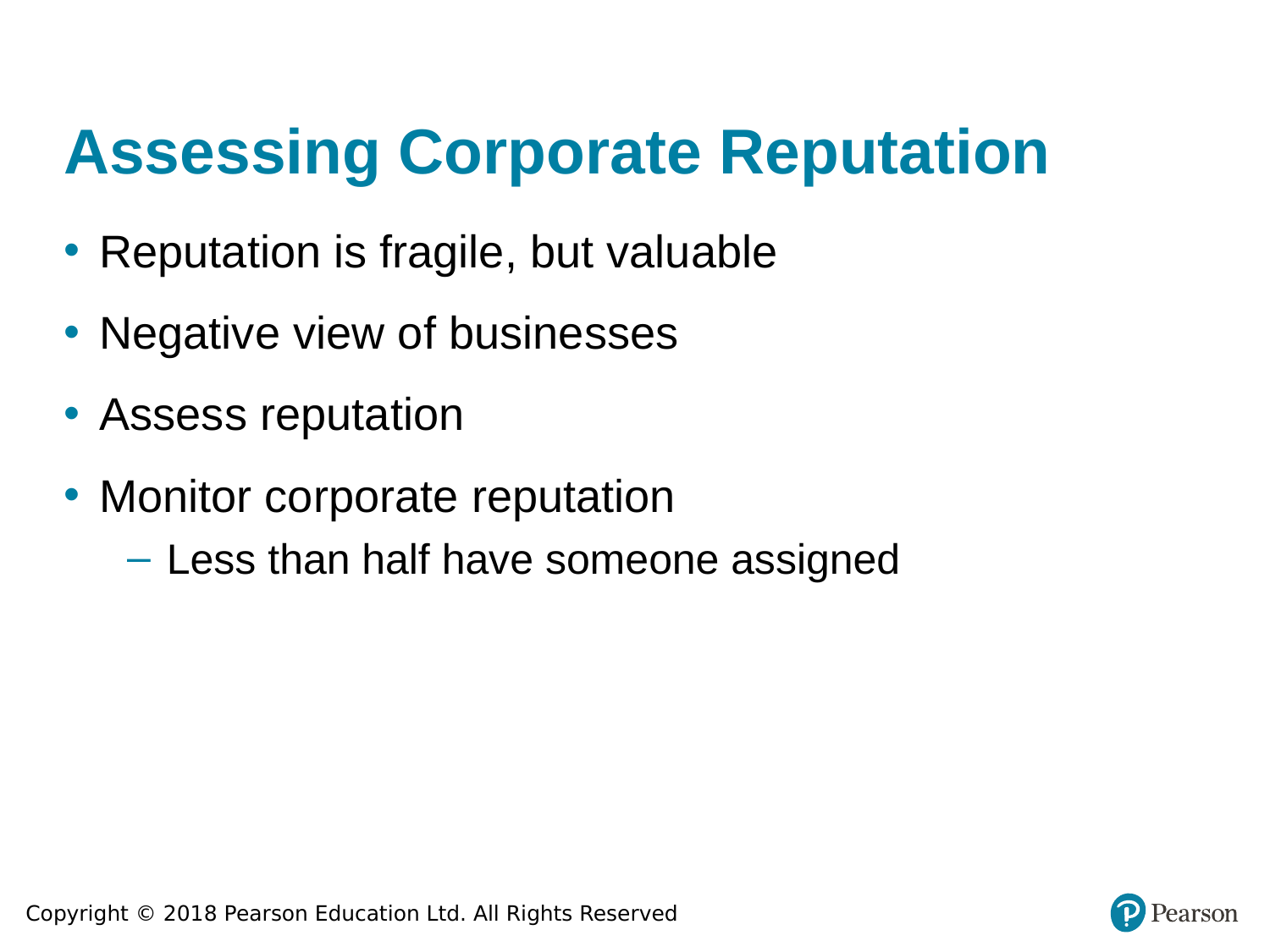

# Assessing Corporate Reputation
Reputation is fragile, but valuable
Negative view of businesses
Assess reputation
Monitor corporate reputation
Less than half have someone assigned